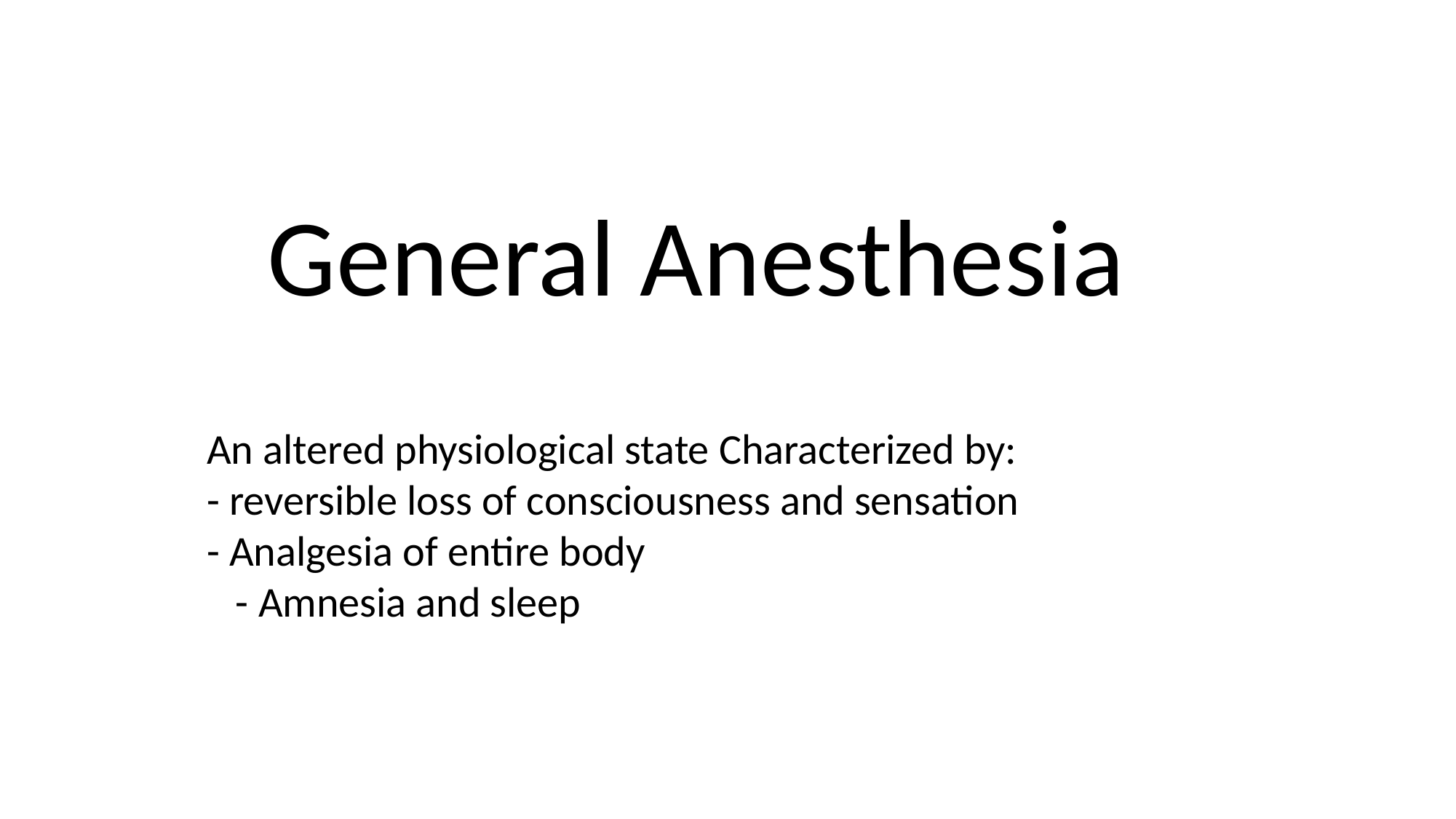

# General Anesthesia
An altered physiological state Characterized by:
- reversible loss of consciousness and sensation
- Analgesia of entire body
   - Amnesia and sleep